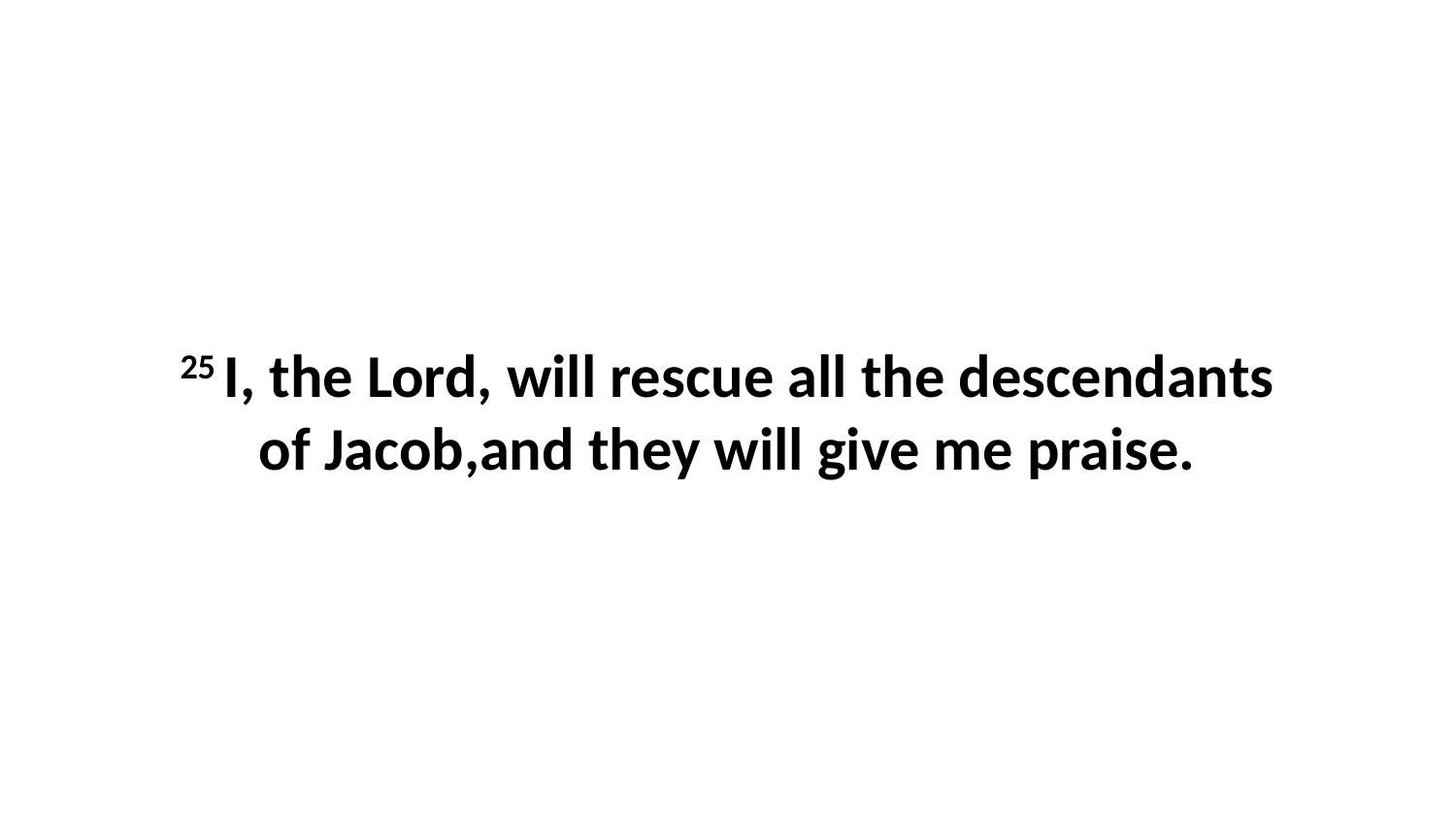

25 I, the Lord, will rescue all the descendants of Jacob,and they will give me praise.